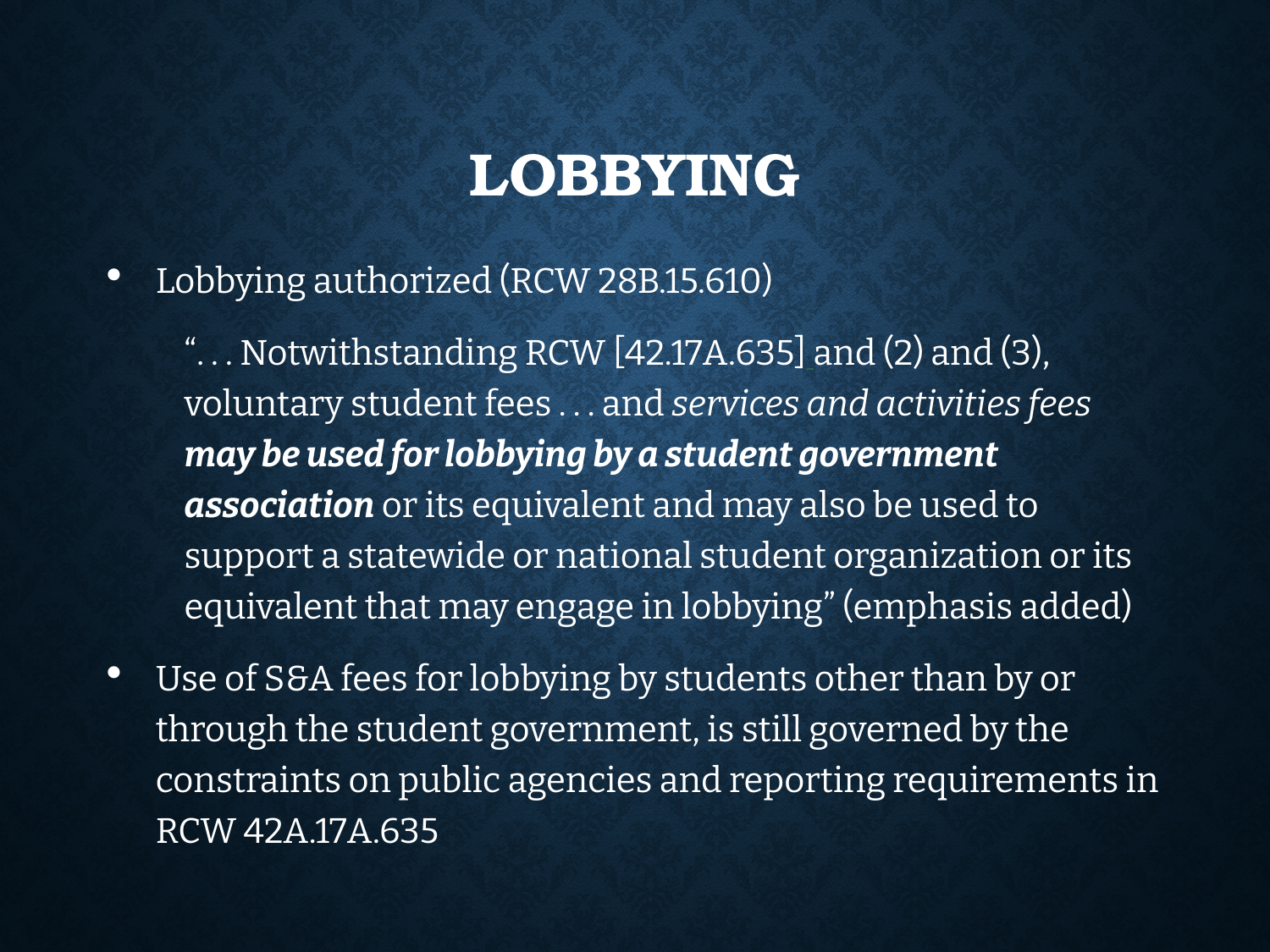

# LOBBYING
Lobbying authorized (RCW 28B.15.610)
“. . . Notwithstanding RCW [42.17A.635] and (2) and (3), voluntary student fees . . . and services and activities fees may be used for lobbying by a student government association or its equivalent and may also be used to support a statewide or national student organization or its equivalent that may engage in lobbying” (emphasis added)
Use of S&A fees for lobbying by students other than by or through the student government, is still governed by the constraints on public agencies and reporting requirements in RCW 42A.17A.635